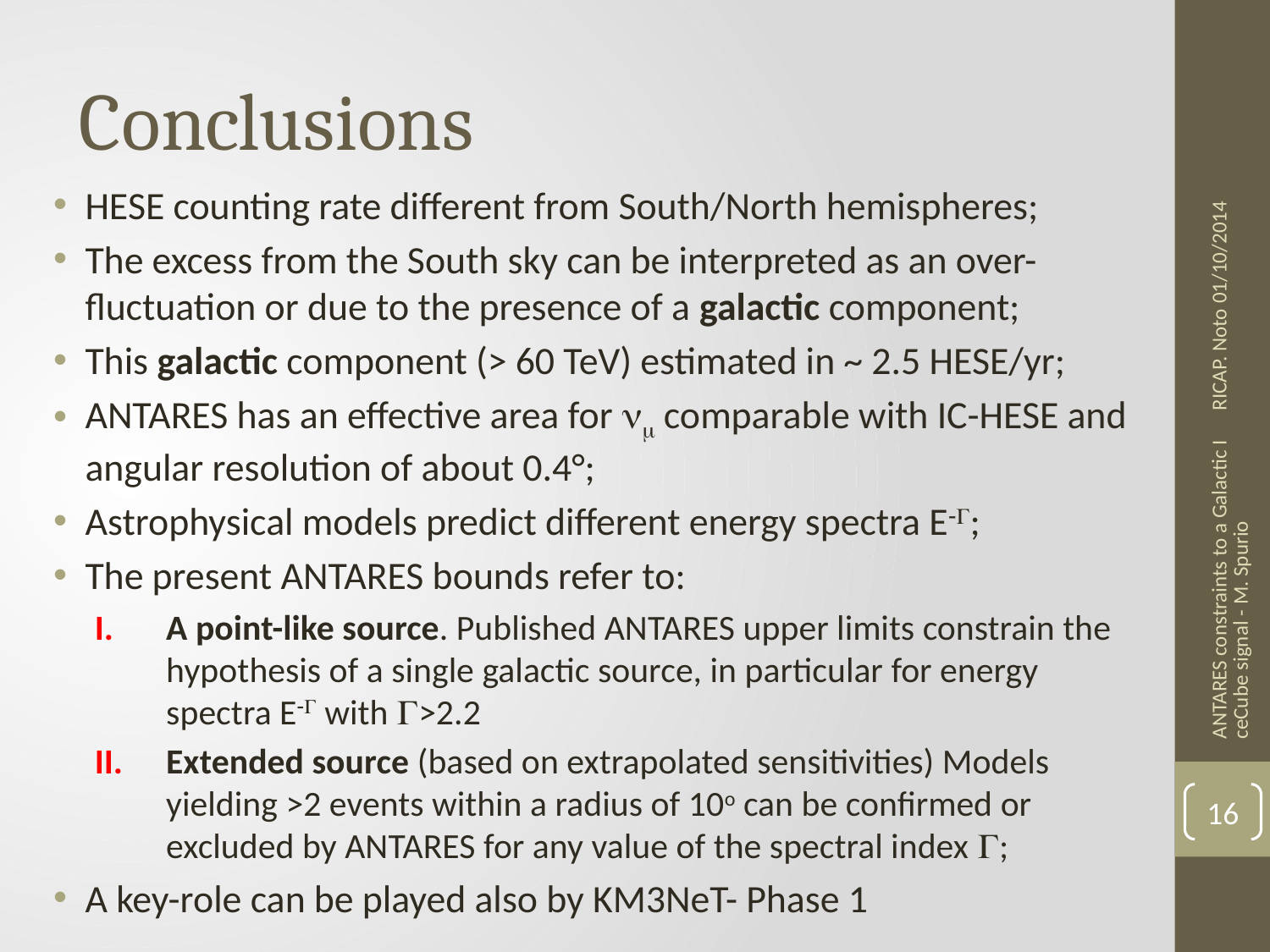

# Conclusions
HESE counting rate different from South/North hemispheres;
The excess from the South sky can be interpreted as an over-fluctuation or due to the presence of a galactic component;
This galactic component (> 60 TeV) estimated in ~ 2.5 HESE/yr;
ANTARES has an effective area for νμ comparable with IC-HESE and angular resolution of about 0.4°;
Astrophysical models predict different energy spectra E−Γ;
The present ANTARES bounds refer to:
A point-like source. Published ANTARES upper limits constrain the hypothesis of a single galactic source, in particular for energy spectra E−Γ with Γ>2.2
Extended source (based on extrapolated sensitivities) Models yielding >2 events within a radius of 10o can be confirmed or excluded by ANTARES for any value of the spectral index Γ;
A key-role can be played also by KM3NeT- Phase 1
RICAP. Noto 01/10/2014
ANTARES constraints to a Galactic IceCube signal - M. Spurio
16